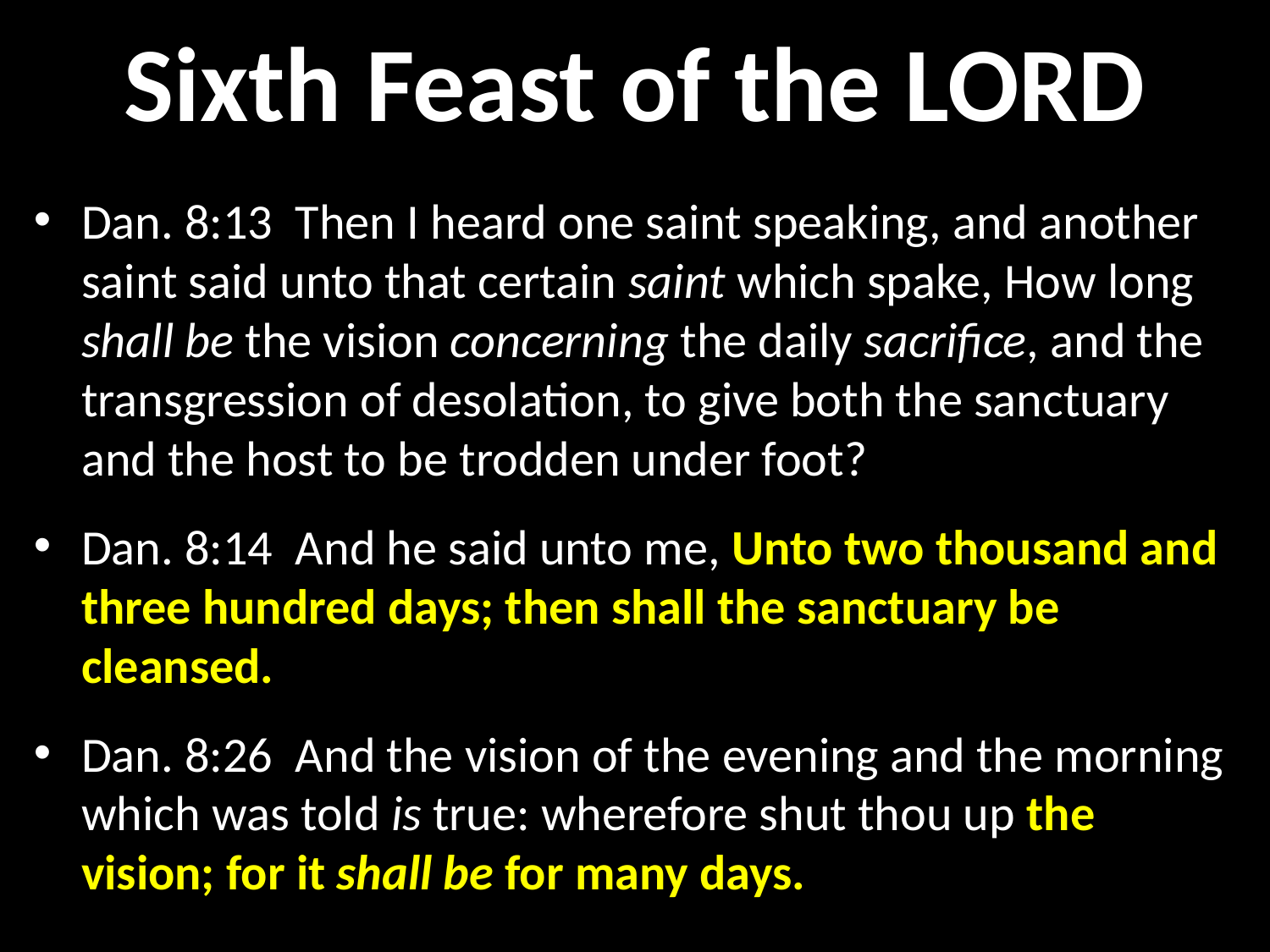

# Sixth Feast of the LORD
Dan. 8:13  Then I heard one saint speaking, and another saint said unto that certain saint which spake, How long shall be the vision concerning the daily sacrifice, and the transgression of desolation, to give both the sanctuary and the host to be trodden under foot?

Dan. 8:14  And he said unto me, Unto two thousand and three hundred days; then shall the sanctuary be cleansed.

Dan. 8:26  And the vision of the evening and the morning which was told is true: wherefore shut thou up the vision; for it shall be for many days.